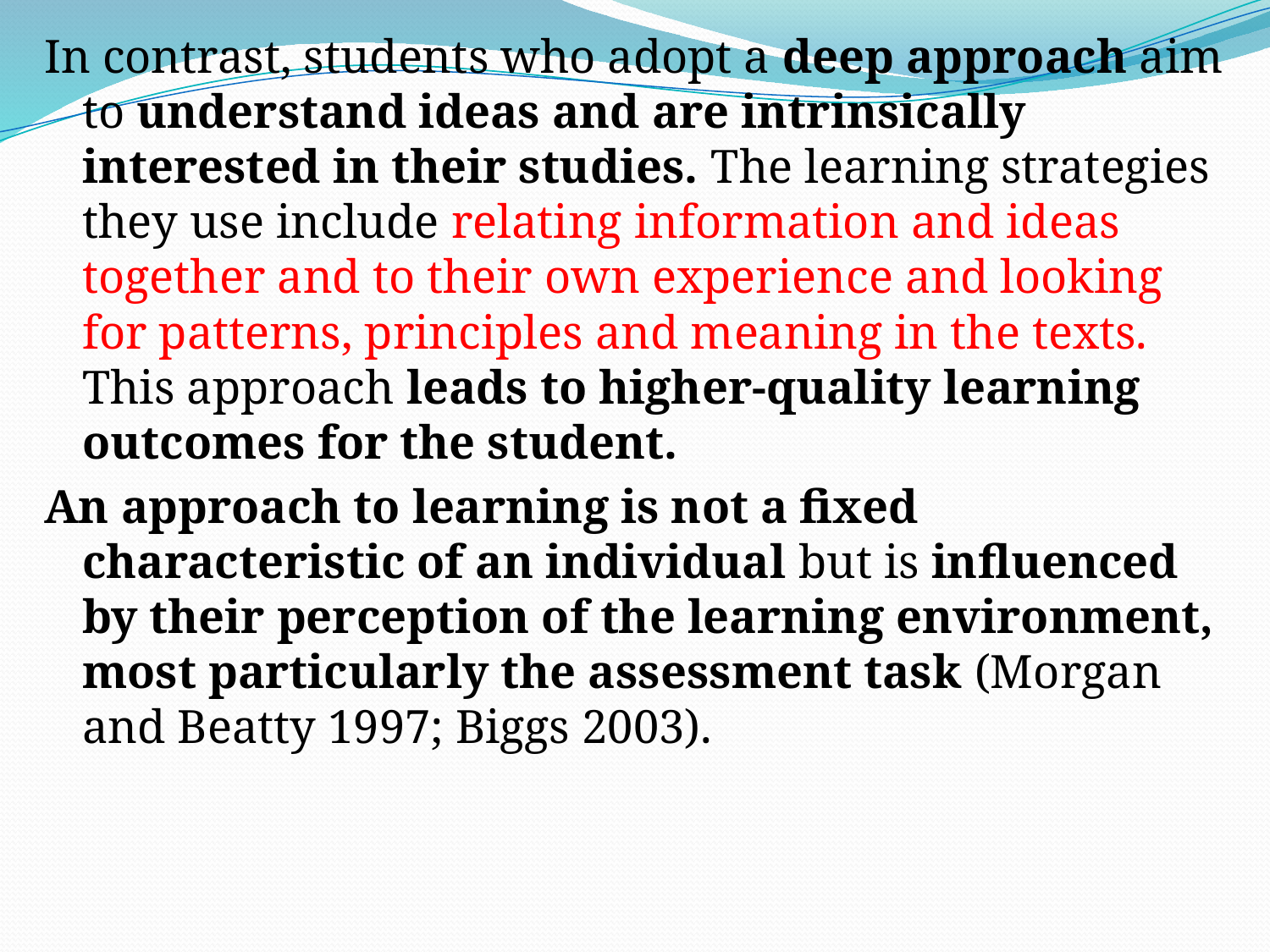

In contrast, students who adopt a deep approach aim to understand ideas and are intrinsically interested in their studies. The learning strategies they use include relating information and ideas together and to their own experience and looking for patterns, principles and meaning in the texts. This approach leads to higher-quality learning outcomes for the student.
An approach to learning is not a fixed characteristic of an individual but is influenced by their perception of the learning environment, most particularly the assessment task (Morgan and Beatty 1997; Biggs 2003).